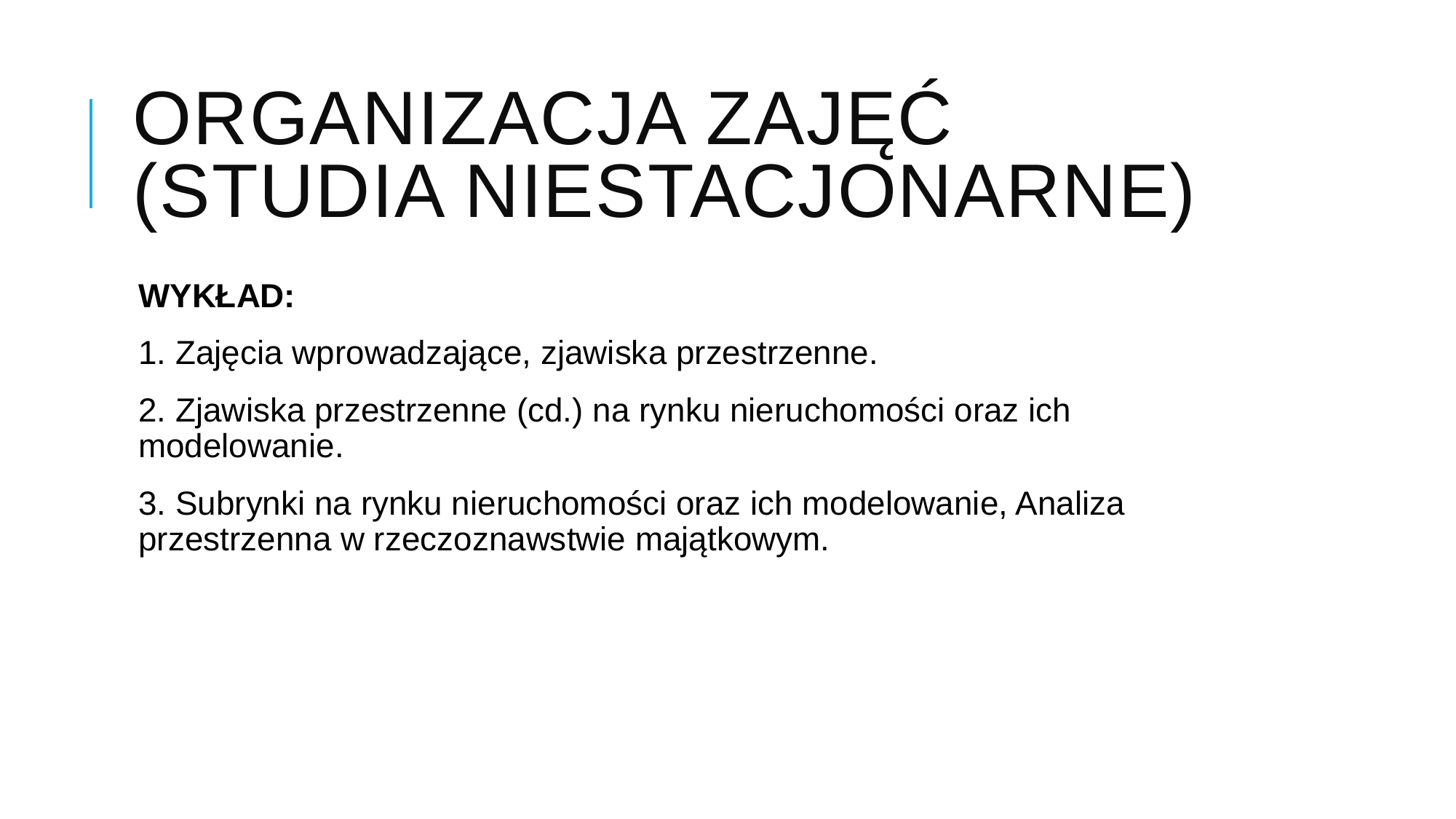

# Organizacja zajęć (STUDIA nieSTACJONARNE)
WYKŁAD:
1. Zajęcia wprowadzające, zjawiska przestrzenne.
2. Zjawiska przestrzenne (cd.) na rynku nieruchomości oraz ich modelowanie.
3. Subrynki na rynku nieruchomości oraz ich modelowanie, Analiza przestrzenna w rzeczoznawstwie majątkowym.